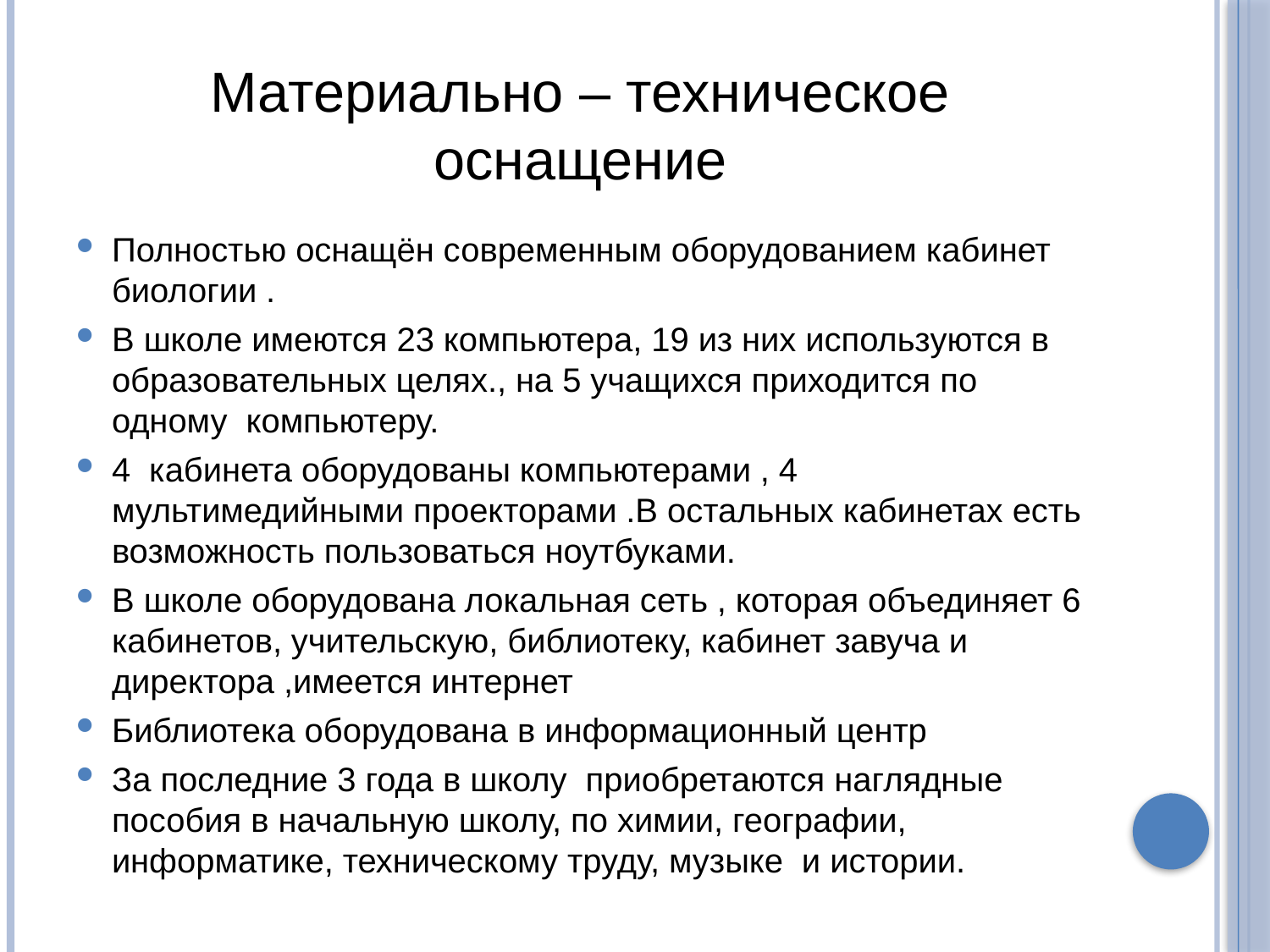

Материально – техническое оснащение
Полностью оснащён современным оборудованием кабинет  биологии .
В школе имеются 23 компьютера, 19 из них используются в образовательных целях., на 5 учащихся приходится по одному  компьютеру.
4  кабинета оборудованы компьютерами , 4  мультимедийными проекторами .В остальных кабинетах есть возможность пользоваться ноутбуками.
В школе оборудована локальная сеть , которая объединяет 6 кабинетов, учительскую, библиотеку, кабинет завуча и директора ,имеется интернет
Библиотека оборудована в информационный центр
За последние 3 года в школу  приобретаются наглядные пособия в начальную школу, по химии, географии, информатике, техническому труду, музыке  и истории.